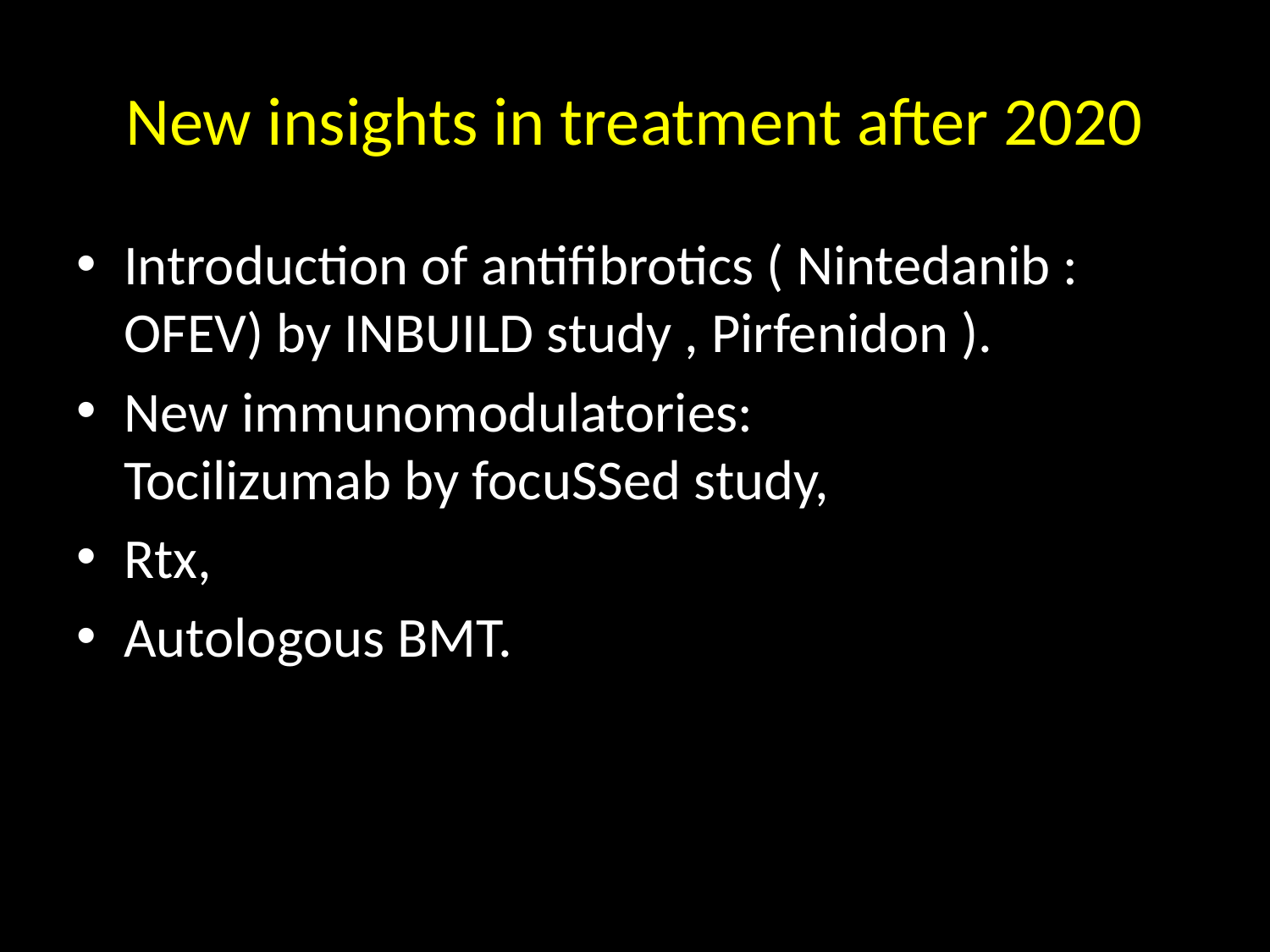

# New insights in treatment after 2020
Introduction of antifibrotics ( Nintedanib : OFEV) by INBUILD study , Pirfenidon ).
New immunomodulatories:                              Tocilizumab by focuSSed study,
Rtx,
Autologous BMT.